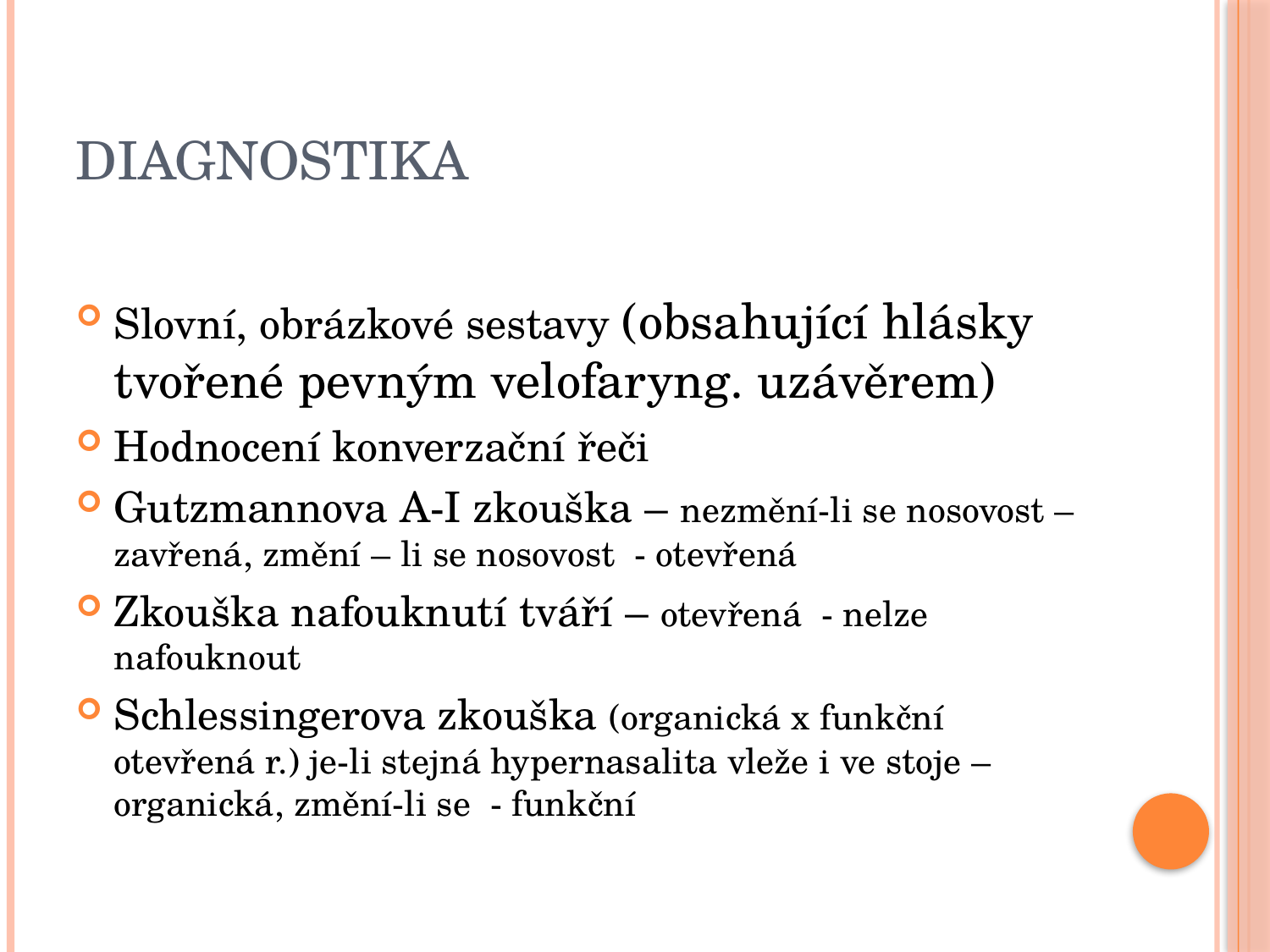

# Diagnostika

Slovní, obrázkové sestavy (obsahující hlásky tvořené pevným velofaryng. uzávěrem)
Hodnocení konverzační řeči
Gutzmannova A-I zkouška – nezmění-li se nosovost – zavřená, změní – li se nosovost  - otevřená
Zkouška nafouknutí tváří – otevřená  - nelze nafouknout
Schlessingerova zkouška (organická x funkční otevřená r.) je-li stejná hypernasalita vleže i ve stoje – organická, změní-li se  - funkční